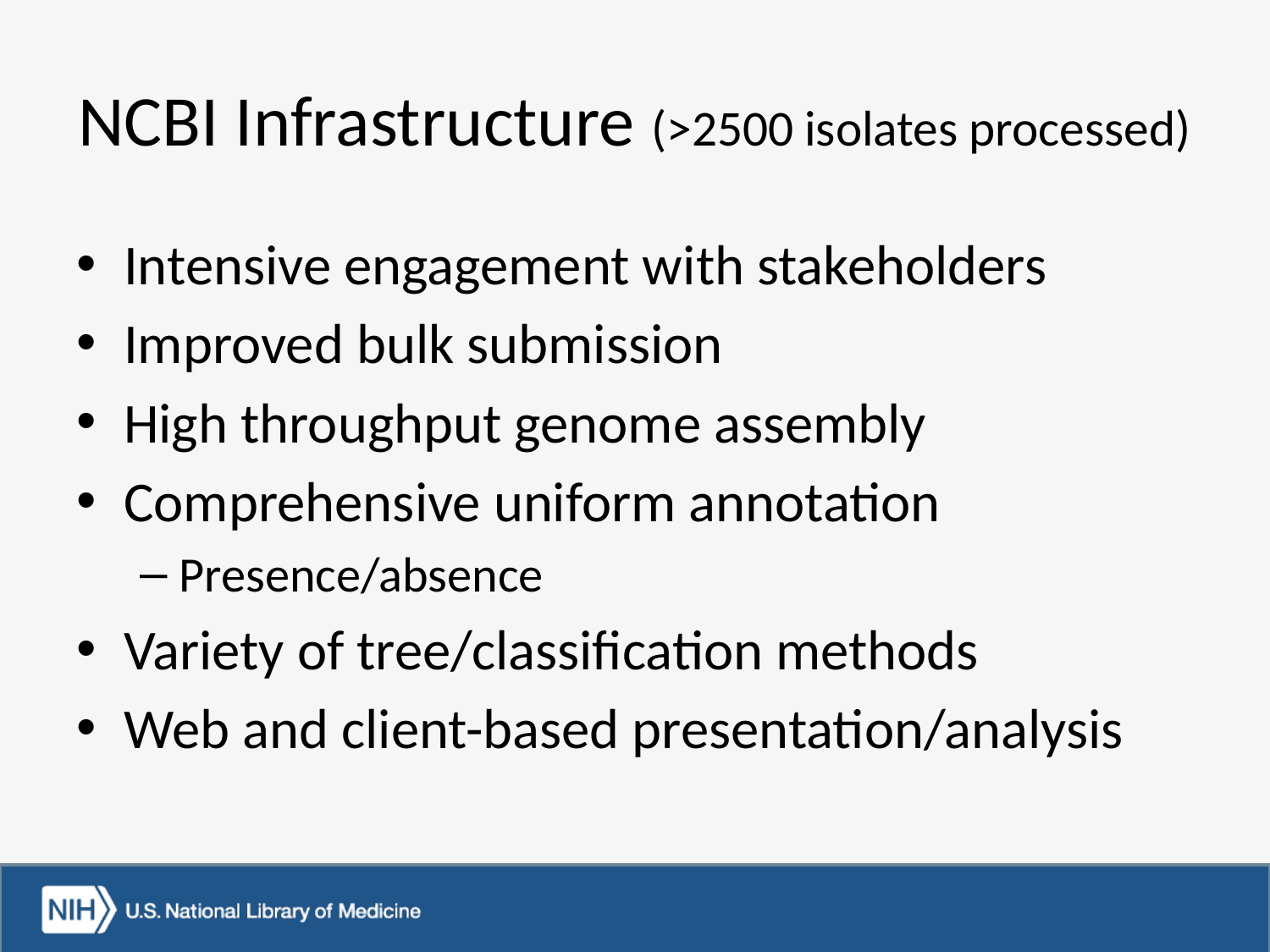

# NCBI Infrastructure (>2500 isolates processed)
Intensive engagement with stakeholders
Improved bulk submission
High throughput genome assembly
Comprehensive uniform annotation
Presence/absence
Variety of tree/classification methods
Web and client-based presentation/analysis